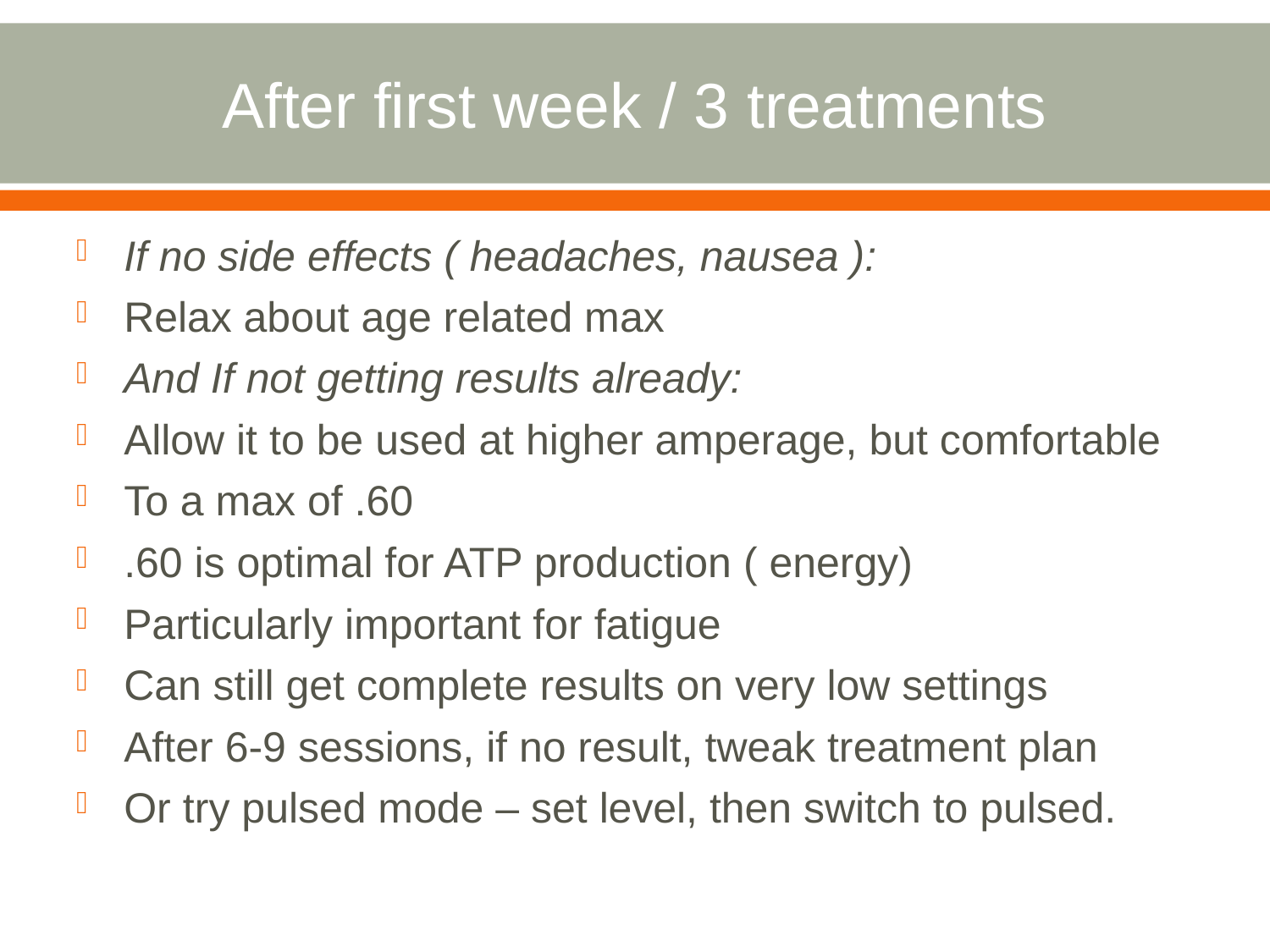

# After first week / 3 treatments
If no side effects ( headaches, nausea ):
Relax about age related max
And If not getting results already:
Allow it to be used at higher amperage, but comfortable
To a max of .60
.60 is optimal for ATP production ( energy)
Particularly important for fatigue
Can still get complete results on very low settings
After 6-9 sessions, if no result, tweak treatment plan
Or try pulsed mode – set level, then switch to pulsed.